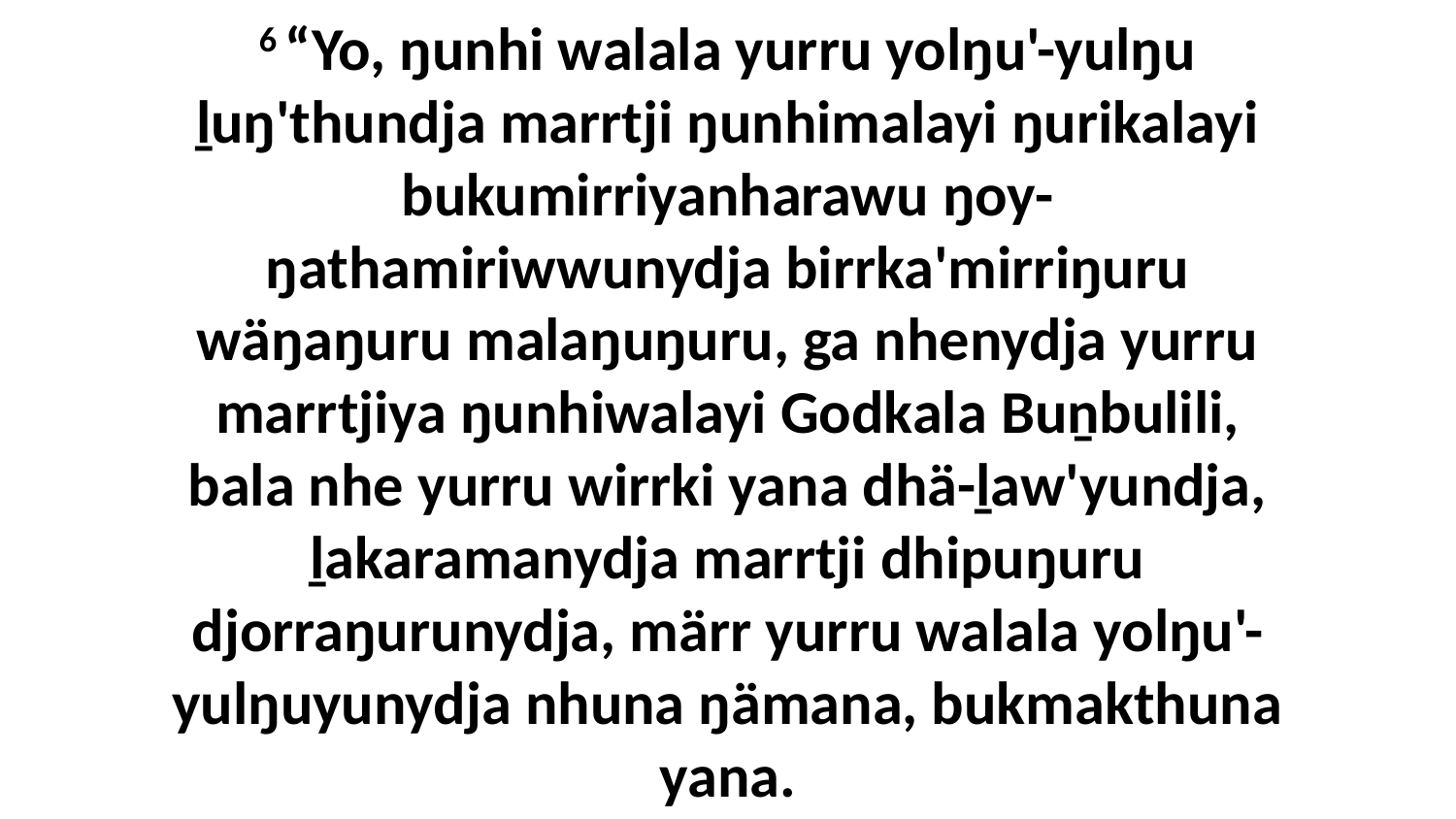

6 “Yo, ŋunhi walala yurru yolŋu'-yulŋu ḻuŋ'thundja marrtji ŋunhimalayi ŋurikalayi bukumirriyanharawu ŋoy-ŋathamiriwwunydja birrka'mirriŋuru wäŋaŋuru malaŋuŋuru, ga nhenydja yurru marrtjiya ŋunhiwalayi Godkala Buṉbulili, bala nhe yurru wirrki yana dhä-ḻaw'yundja, ḻakaramanydja marrtji dhipuŋuru djorraŋurunydja, märr yurru walala yolŋu'-yulŋuyunydja nhuna ŋämana, bukmakthuna yana.